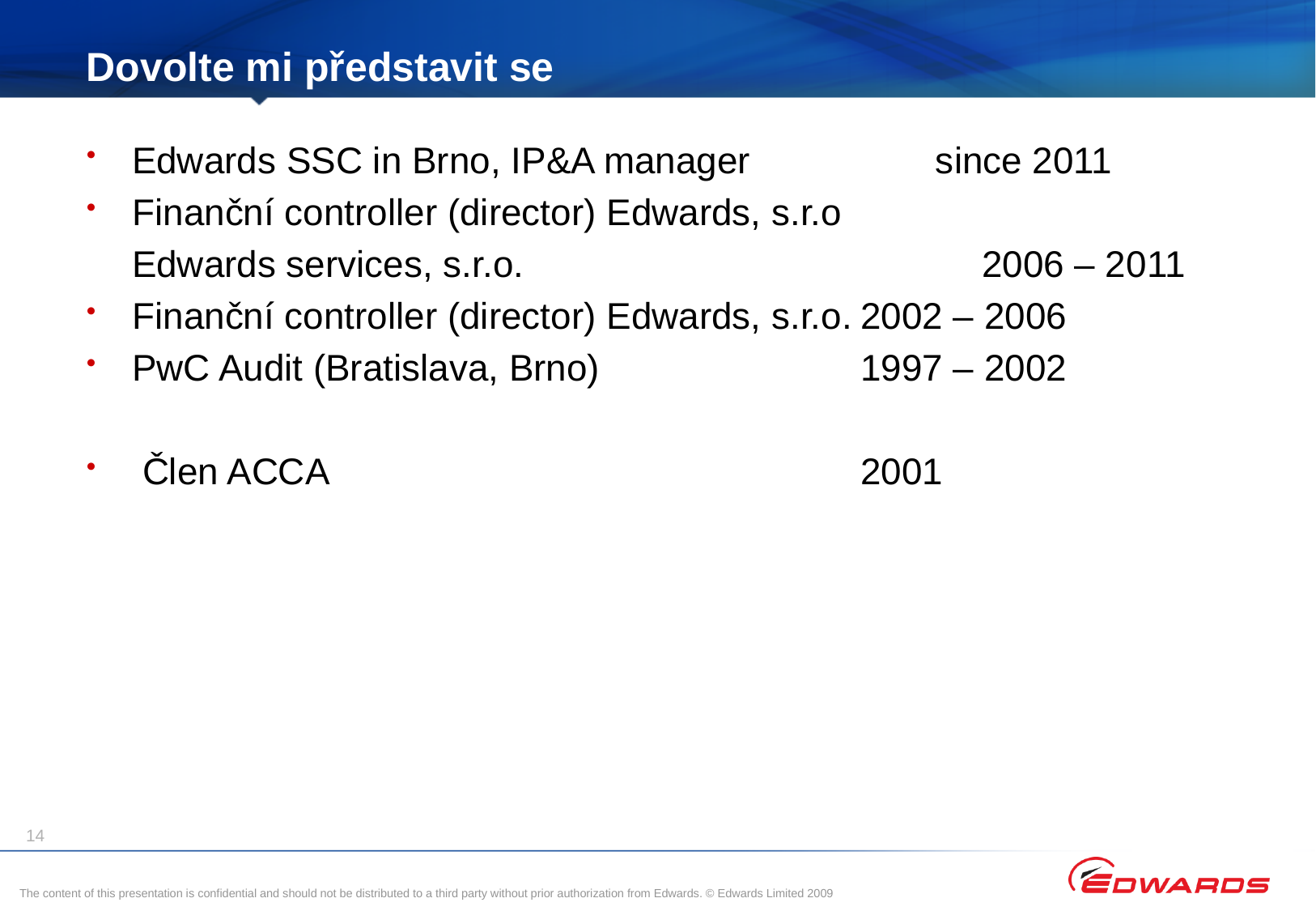

Dovolte mi představit se
Edwards SSC in Brno, IP&A manager                  since 2011
Finanční controller (director) Edwards, s.r.o
	Edwards services, s.r.o.				2006 – 2011
Finanční controller (director) Edwards, s.r.o.	2002 – 2006
PwC Audit (Bratislava, Brno)			1997 – 2002

 Člen ACCA 					2001
14
The content of this presentation is confidential and should not be distributed to a third party without prior authorization from Edwards. © Edwards Limited 2009